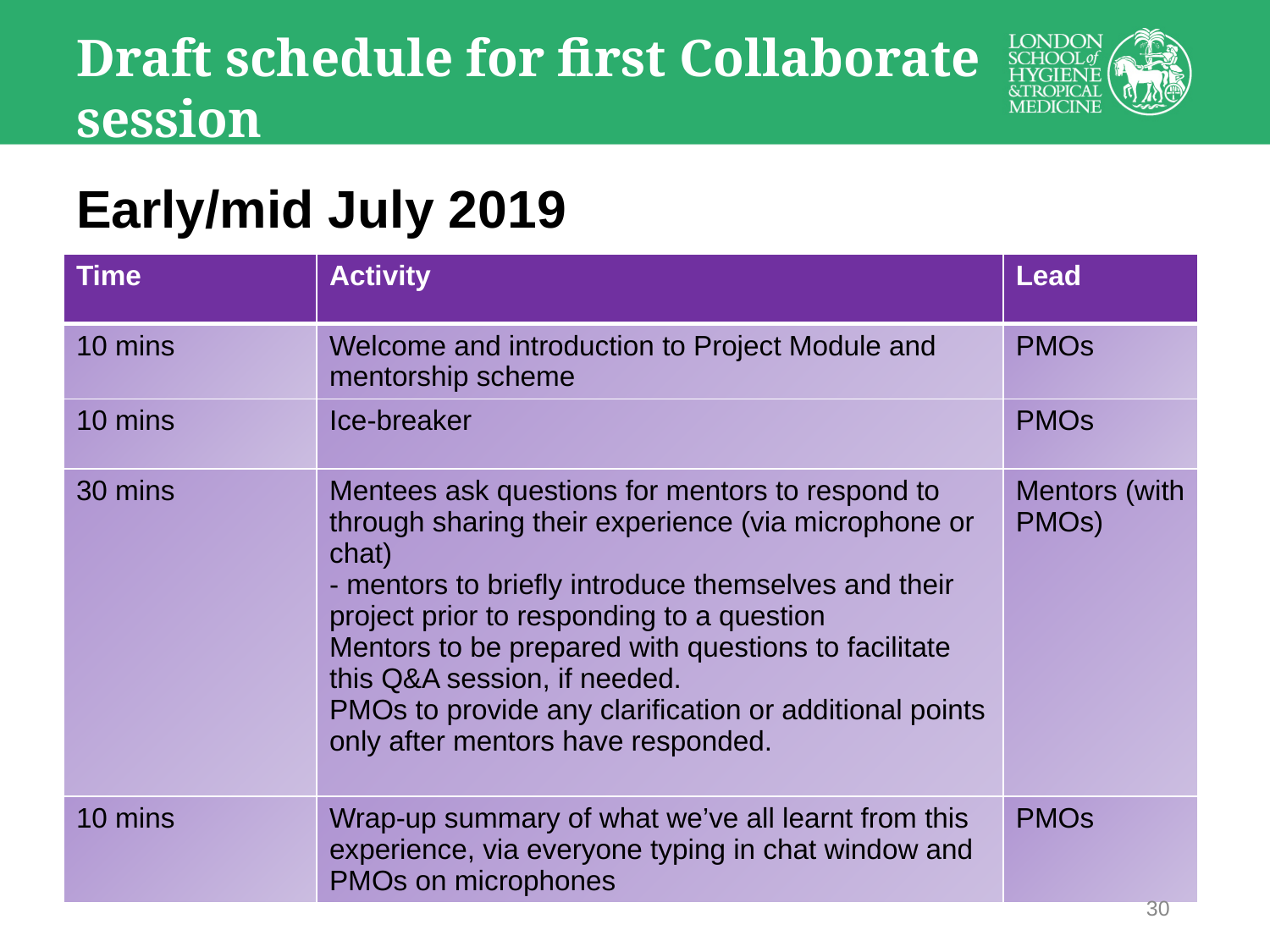

# Draft schedule for first Collaborate session
Early/mid July 2019
| Time | Activity | Lead |
| --- | --- | --- |
| 10 mins | Welcome and introduction to Project Module and mentorship scheme | PMOs |
| 10 mins | Ice-breaker | PMOs |
| 30 mins | Mentees ask questions for mentors to respond to through sharing their experience (via microphone or chat) - mentors to briefly introduce themselves and their project prior to responding to a question Mentors to be prepared with questions to facilitate this Q&A session, if needed. PMOs to provide any clarification or additional points only after mentors have responded. | Mentors (with PMOs) |
| 10 mins | Wrap-up summary of what we’ve all learnt from this experience, via everyone typing in chat window and PMOs on microphones | PMOs |
30